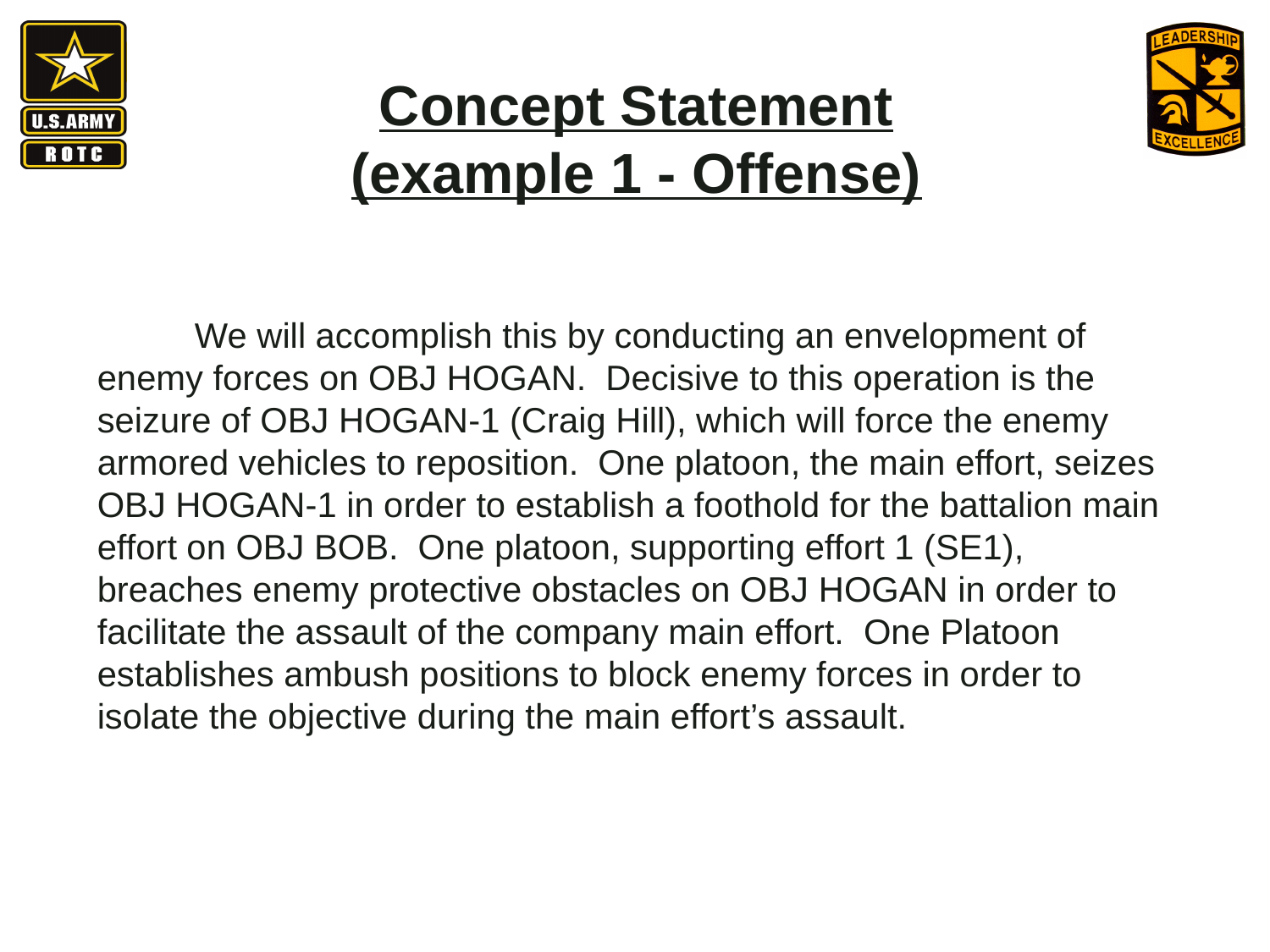

Concept Statement
(example 1 - Offense)
          We will accomplish this by conducting an envelopment of enemy forces on OBJ HOGAN.  Decisive to this operation is the seizure of OBJ HOGAN-1 (Craig Hill), which will force the enemy armored vehicles to reposition.  One platoon, the main effort, seizes OBJ HOGAN-1 in order to establish a foothold for the battalion main effort on OBJ BOB.  One platoon, supporting effort 1 (SE1), breaches enemy protective obstacles on OBJ HOGAN in order to facilitate the assault of the company main effort.  One Platoon establishes ambush positions to block enemy forces in order to isolate the objective during the main effort’s assault.